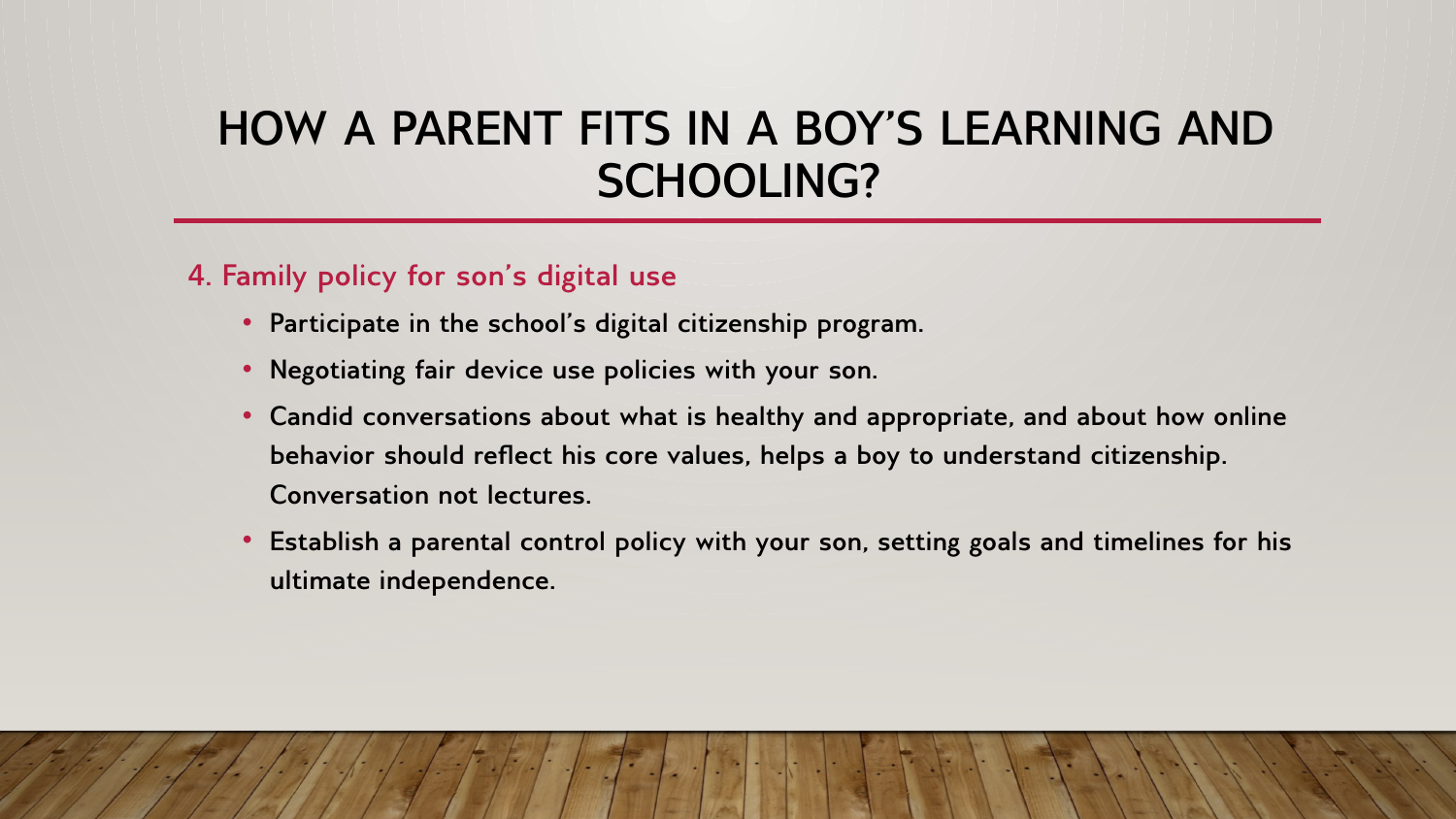

# How a parent fits in a boy’s learning and schooling?
4. Family policy for son’s digital use
Participate in the school’s digital citizenship program.
Negotiating fair device use policies with your son.
Candid conversations about what is healthy and appropriate, and about how online behavior should reflect his core values, helps a boy to understand citizenship.  Conversation not lectures.
Establish a parental control policy with your son, setting goals and timelines for his ultimate independence.